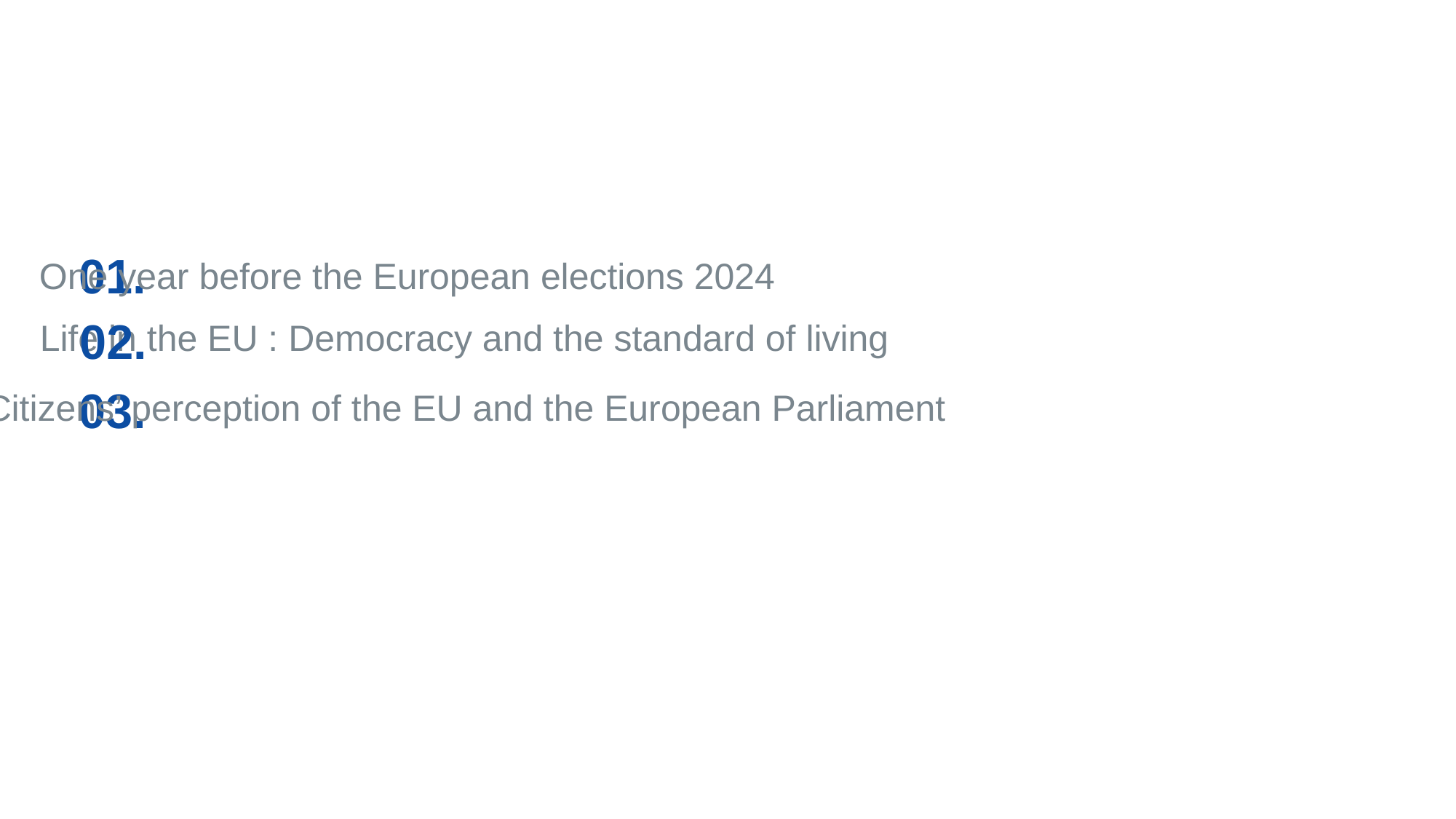

01.
02.

03.
One year before the European elections 2024

Life in the EU : Democracy and the standard of living
Citizens’ perception of the EU and the European Parliament